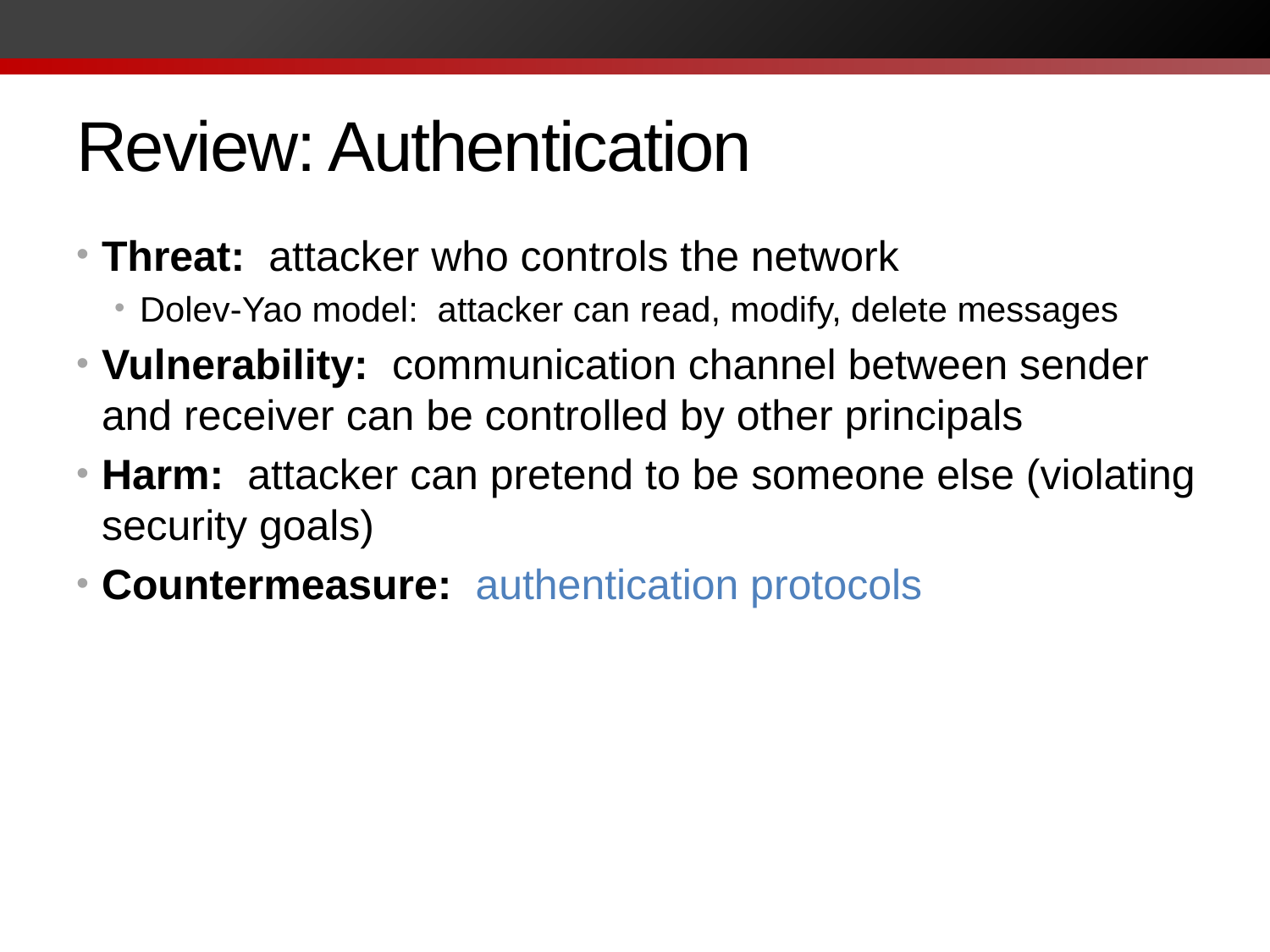

# Review: Authentication
Threat:  attacker who controls the network
Dolev-Yao model:  attacker can read, modify, delete messages
Vulnerability:  communication channel between sender and receiver can be controlled by other principals
Harm:  attacker can pretend to be someone else (violating security goals)
Countermeasure:  authentication protocols